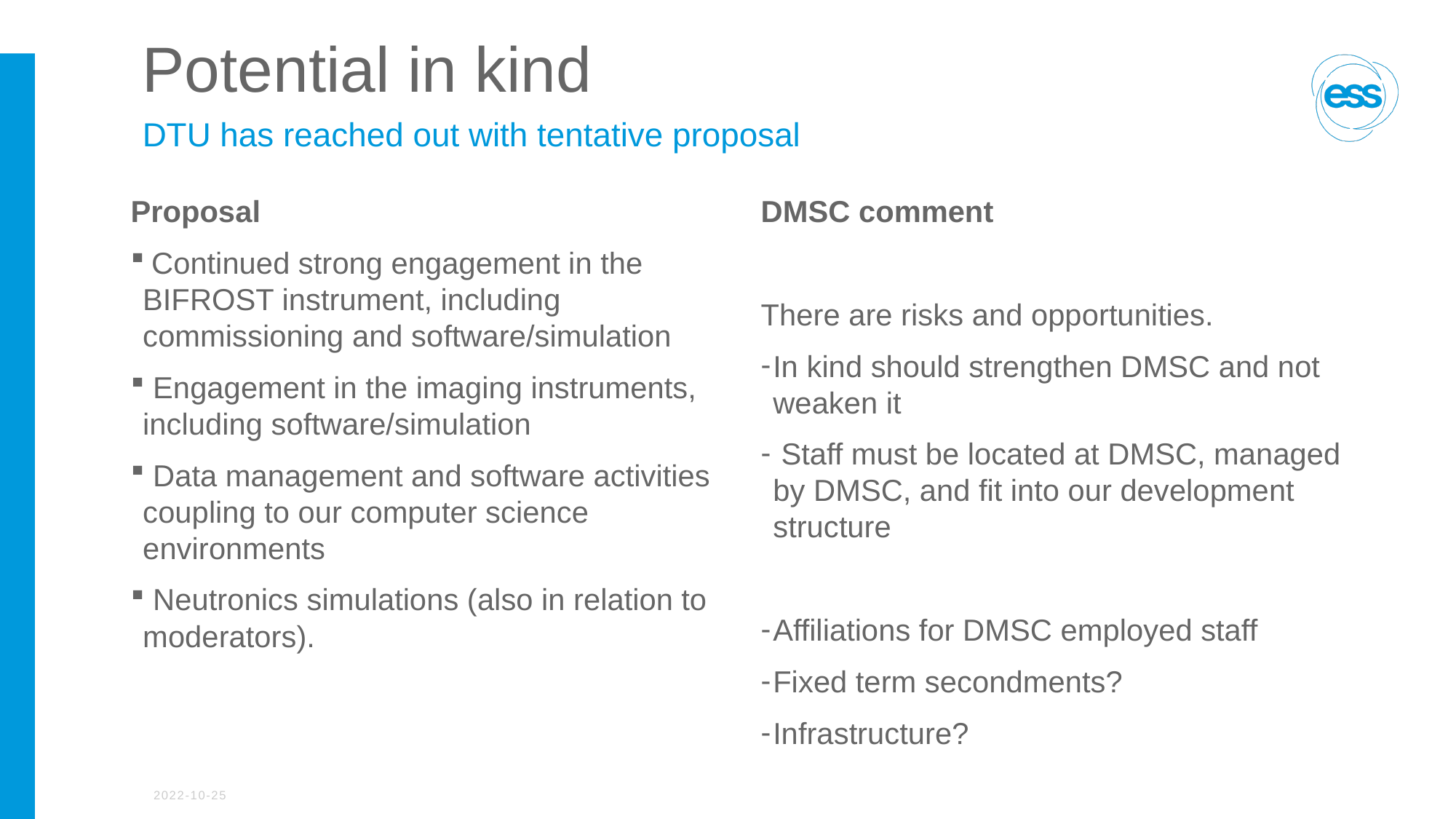

# Potential in kind
DTU has reached out with tentative proposal
Proposal
 Continued strong engagement in the BIFROST instrument, including commissioning and software/simulation
 Engagement in the imaging instruments, including software/simulation
 Data management and software activities coupling to our computer science environments
 Neutronics simulations (also in relation to moderators).

DMSC comment

There are risks and opportunities.
In kind should strengthen DMSC and not weaken it
 Staff must be located at DMSC, managed by DMSC, and fit into our development structure

Affiliations for DMSC employed staff
Fixed term secondments?
Infrastructure?
2022-10-25